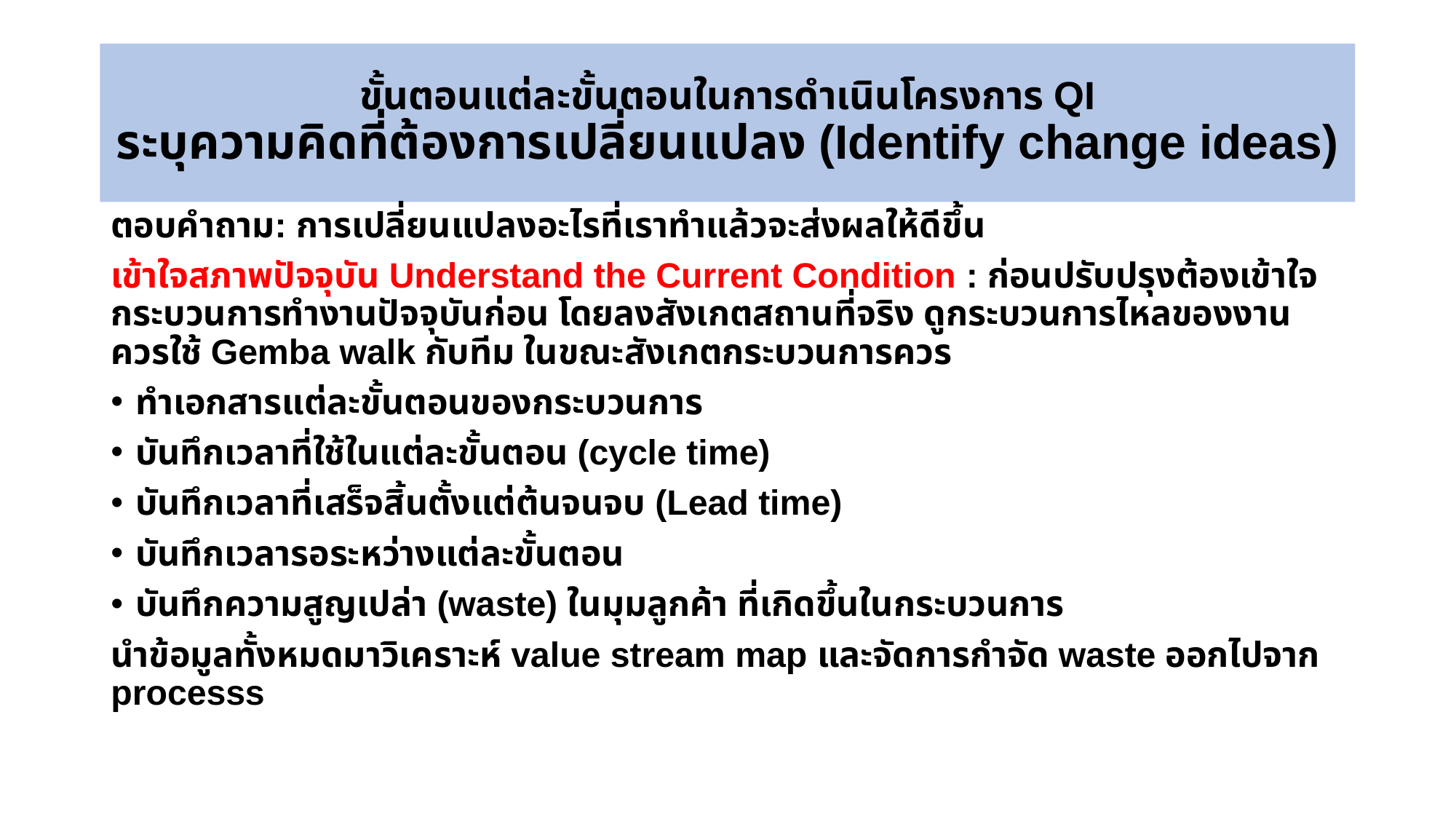

# ขั้นตอนแต่ละขั้นตอนในการดำเนินโครงการ QI ระบุความคิดที่ต้องการเปลี่ยนแปลง (Identify change ideas)
ตอบคำถาม: การเปลี่ยนแปลงอะไรที่เราทำแล้วจะส่งผลให้ดีขึ้น
เข้าใจสภาพปัจจุบัน Understand the Current Condition : ก่อนปรับปรุงต้องเข้าใจกระบวนการทำงานปัจจุบันก่อน โดยลงสังเกตสถานที่จริง ดูกระบวนการไหลของงาน ควรใช้ Gemba walk กับทีม ในขณะสังเกตกระบวนการควร
ทำเอกสารแต่ละขั้นตอนของกระบวนการ
บันทึกเวลาที่ใช้ในแต่ละขั้นตอน (cycle time)
บันทึกเวลาที่เสร็จสิ้นตั้งแต่ต้นจนจบ (Lead time)
บันทึกเวลารอระหว่างแต่ละขั้นตอน
บันทึกความสูญเปล่า (waste) ในมุมลูกค้า ที่เกิดขึ้นในกระบวนการ
นำข้อมูลทั้งหมดมาวิเคราะห์ value stream map และจัดการกำจัด waste ออกไปจาก processs